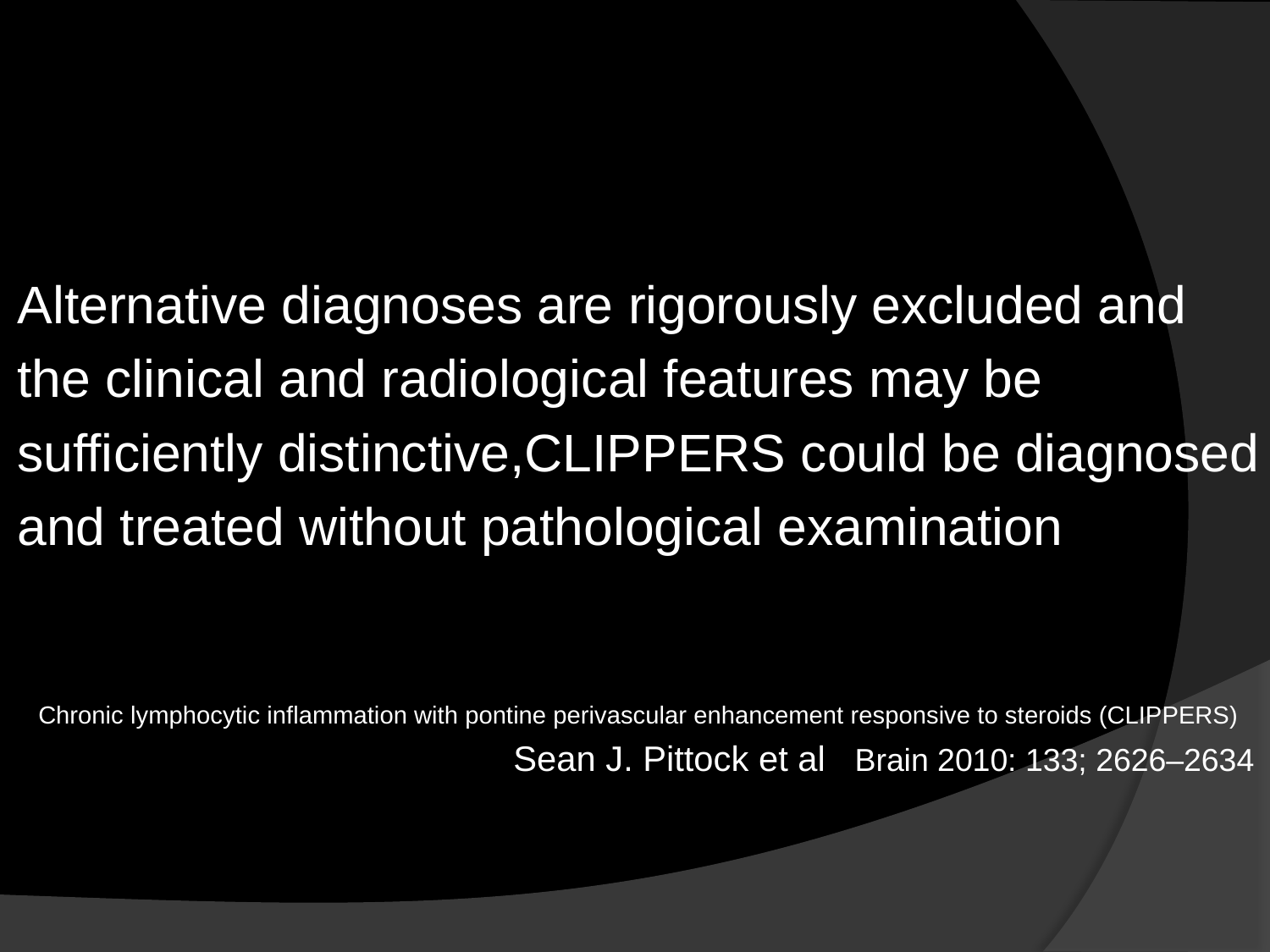

Alternative diagnoses are rigorously excluded and
the clinical and radiological features may be
sufficiently distinctive,CLIPPERS could be diagnosed
and treated without pathological examination

   Chronic lymphocytic inflammation with pontine perivascular enhancement responsive to steroids (CLIPPERS)
                                                                       Sean J. Pittock et al   Brain 2010: 133; 2626–2634